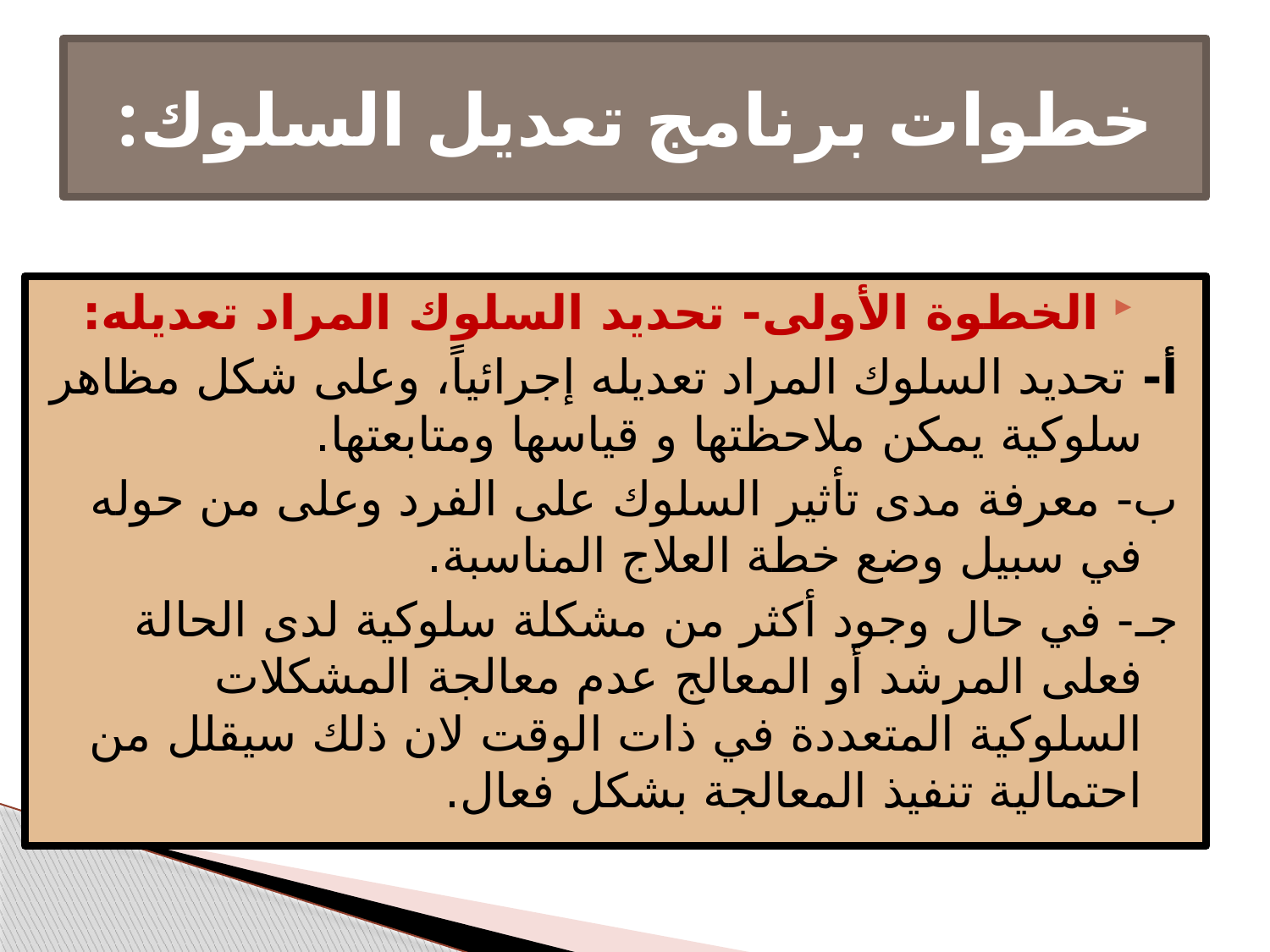

# خطوات برنامج تعديل السلوك:
الخطوة الأولى- تحديد السلوك المراد تعديله:
أ- تحديد السلوك المراد تعديله إجرائياً، وعلى شكل مظاهر سلوكية يمكن ملاحظتها و قياسها ومتابعتها.
ب- معرفة مدى تأثير السلوك على الفرد وعلى من حوله في سبيل وضع خطة العلاج المناسبة.
جـ- في حال وجود أكثر من مشكلة سلوكية لدى الحالة فعلى المرشد أو المعالج عدم معالجة المشكلات السلوكية المتعددة في ذات الوقت لان ذلك سيقلل من احتمالية تنفيذ المعالجة بشكل فعال.